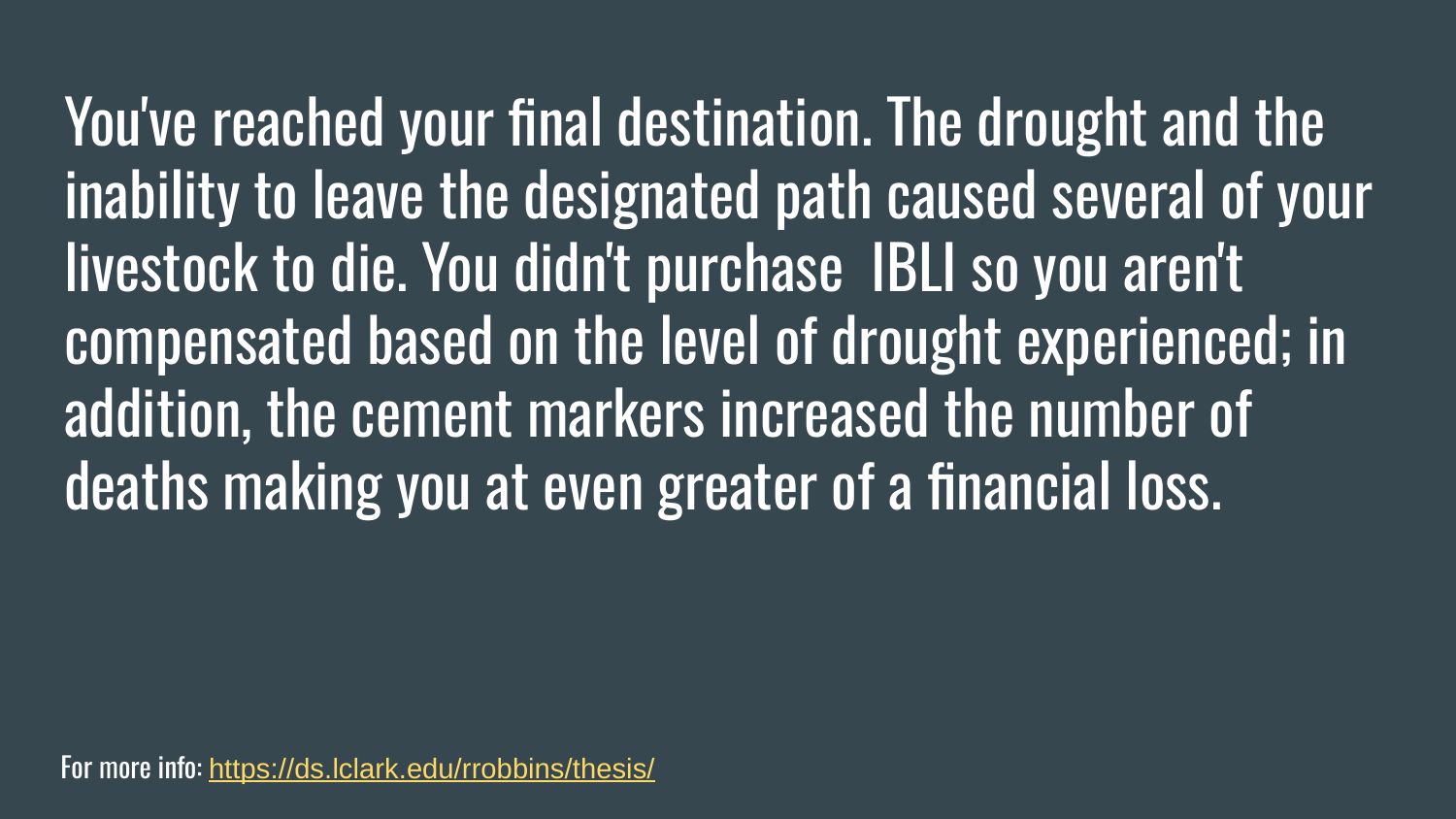

# You've reached your final destination. The drought and the inability to leave the designated path caused several of your livestock to die. You didn't purchase  IBLI so you aren't compensated based on the level of drought experienced; in addition, the cement markers increased the number of deaths making you at even greater of a financial loss.